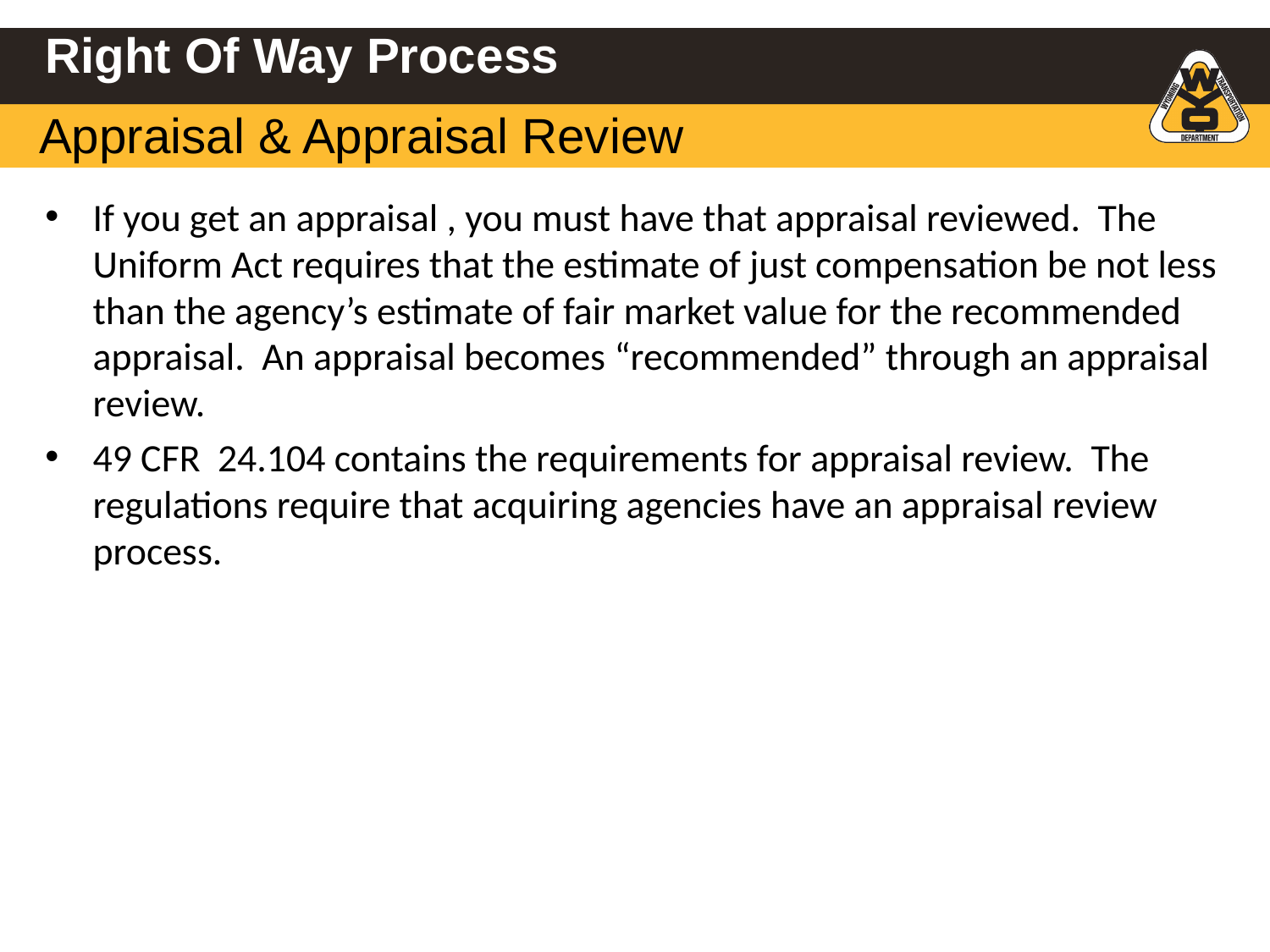

# Right Of Way Process
Appraisal & Appraisal Review

If you get an appraisal , you must have that appraisal reviewed.  The Uniform Act requires that the estimate of just compensation be not less than the agency’s estimate of fair market value for the recommended appraisal.  An appraisal becomes “recommended” through an appraisal review.
49 CFR  24.104 contains the requirements for appraisal review.  The regulations require that acquiring agencies have an appraisal review process.